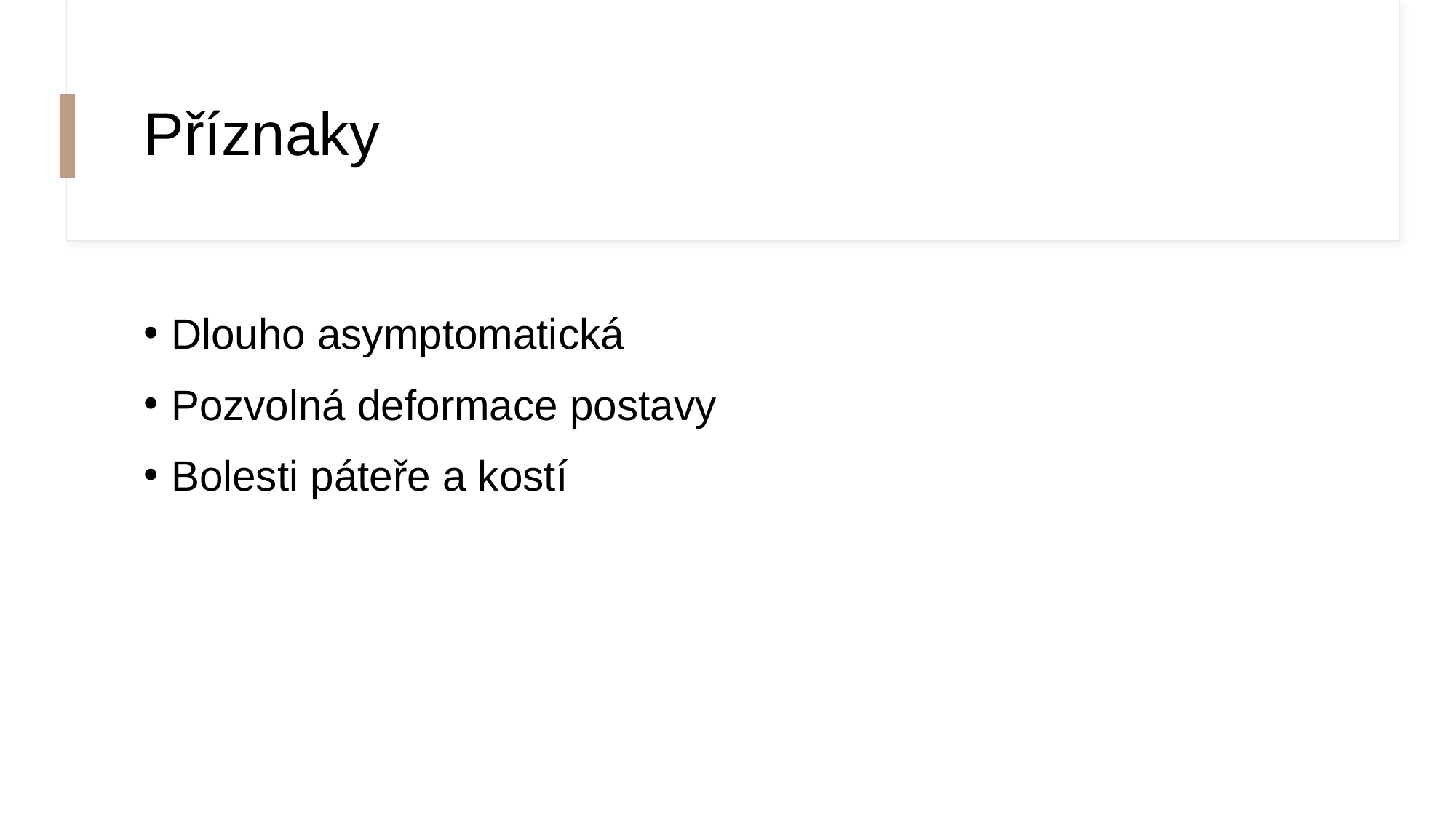

# Příznaky
Dlouho asymptomatická
Pozvolná deformace postavy
Bolesti páteře a kostí